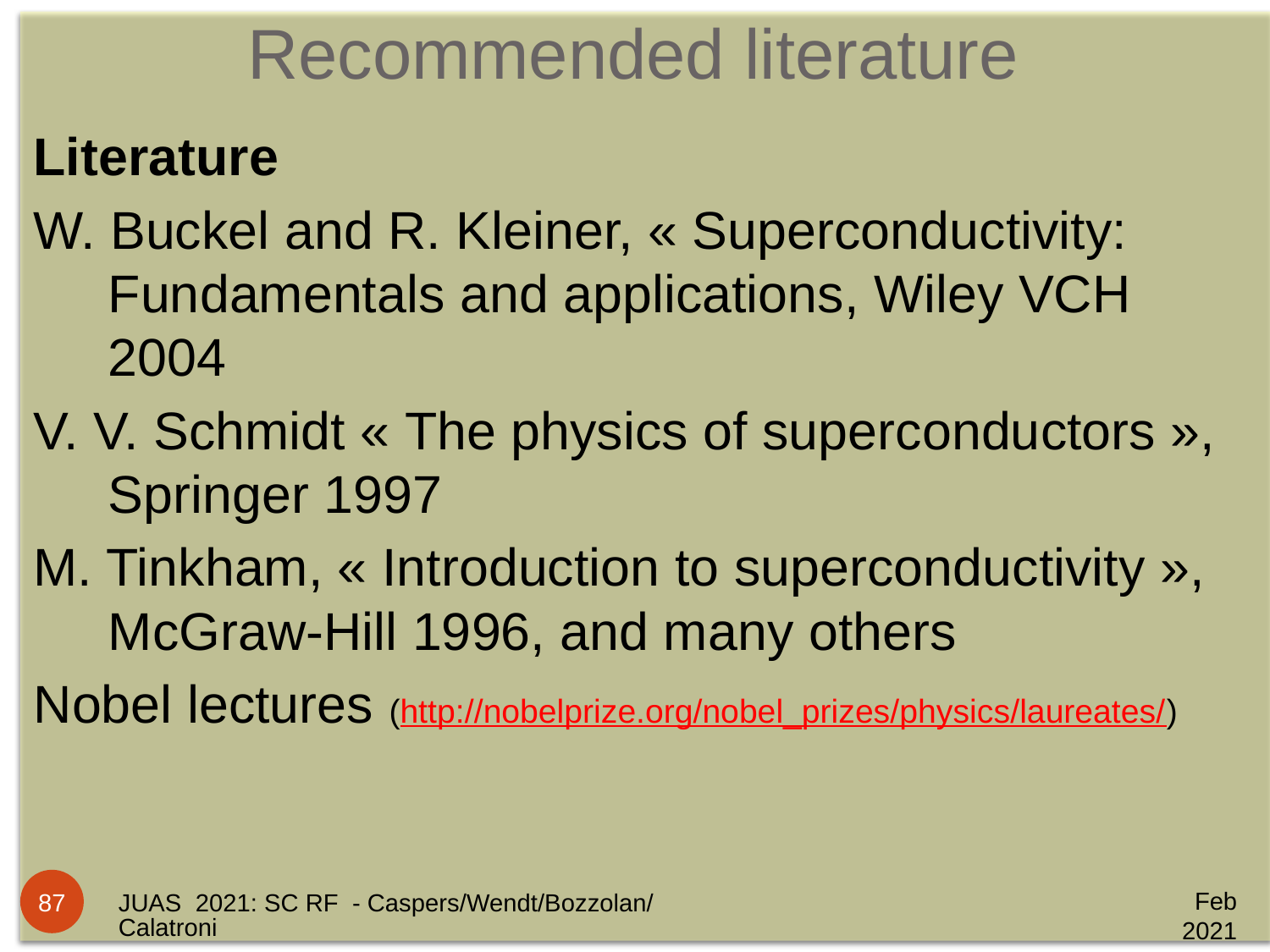

Recommended literature
Literature
W. Buckel and R. Kleiner, « Superconductivity: Fundamentals and applications, Wiley VCH 2004
V. V. Schmidt « The physics of superconductors », Springer 1997
M. Tinkham, « Introduction to superconductivity », McGraw-Hill 1996, and many others
Nobel lectures (http://nobelprize.org/nobel_prizes/physics/laureates/)
87
Feb 2021
JUAS  2021: SC RF  - Caspers/Wendt/Bozzolan/Calatroni